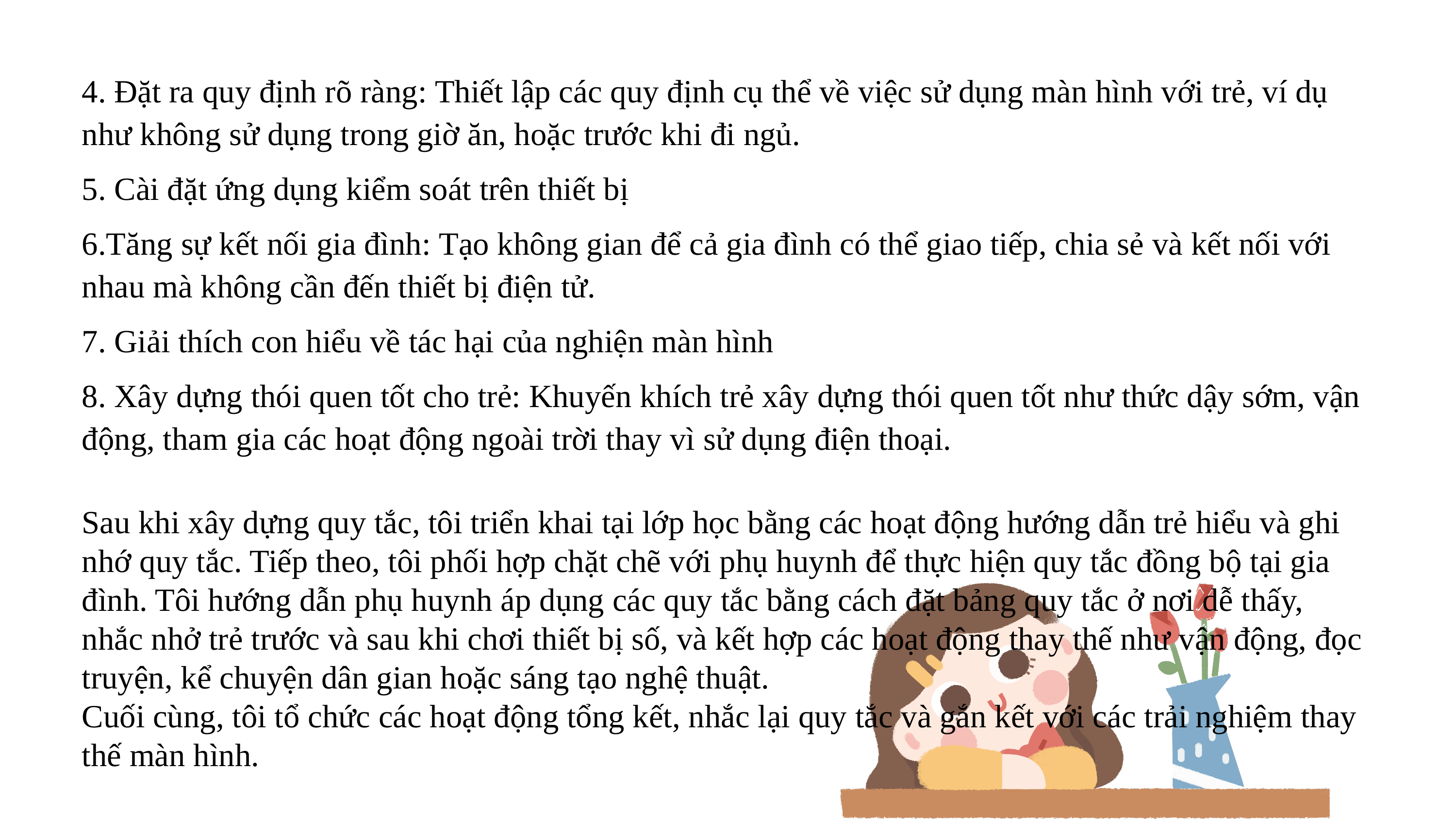

4. Đặt ra quy định rõ ràng: Thiết lập các quy định cụ thể về việc sử dụng màn hình với trẻ, ví dụ như không sử dụng trong giờ ăn, hoặc trước khi đi ngủ.
5. Cài đặt ứng dụng kiểm soát trên thiết bị
6.Tăng sự kết nối gia đình: Tạo không gian để cả gia đình có thể giao tiếp, chia sẻ và kết nối với nhau mà không cần đến thiết bị điện tử.
7. Giải thích con hiểu về tác hại của nghiện màn hình
8. Xây dựng thói quen tốt cho trẻ: Khuyến khích trẻ xây dựng thói quen tốt như thức dậy sớm, vận động, tham gia các hoạt động ngoài trời thay vì sử dụng điện thoại.

Sau khi xây dựng quy tắc, tôi triển khai tại lớp học bằng các hoạt động hướng dẫn trẻ hiểu và ghi nhớ quy tắc. Tiếp theo, tôi phối hợp chặt chẽ với phụ huynh để thực hiện quy tắc đồng bộ tại gia đình. Tôi hướng dẫn phụ huynh áp dụng các quy tắc bằng cách đặt bảng quy tắc ở nơi dễ thấy, nhắc nhở trẻ trước và sau khi chơi thiết bị số, và kết hợp các hoạt động thay thế như vận động, đọc truyện, kể chuyện dân gian hoặc sáng tạo nghệ thuật.
Cuối cùng, tôi tổ chức các hoạt động tổng kết, nhắc lại quy tắc và gắn kết với các trải nghiệm thay thế màn hình.